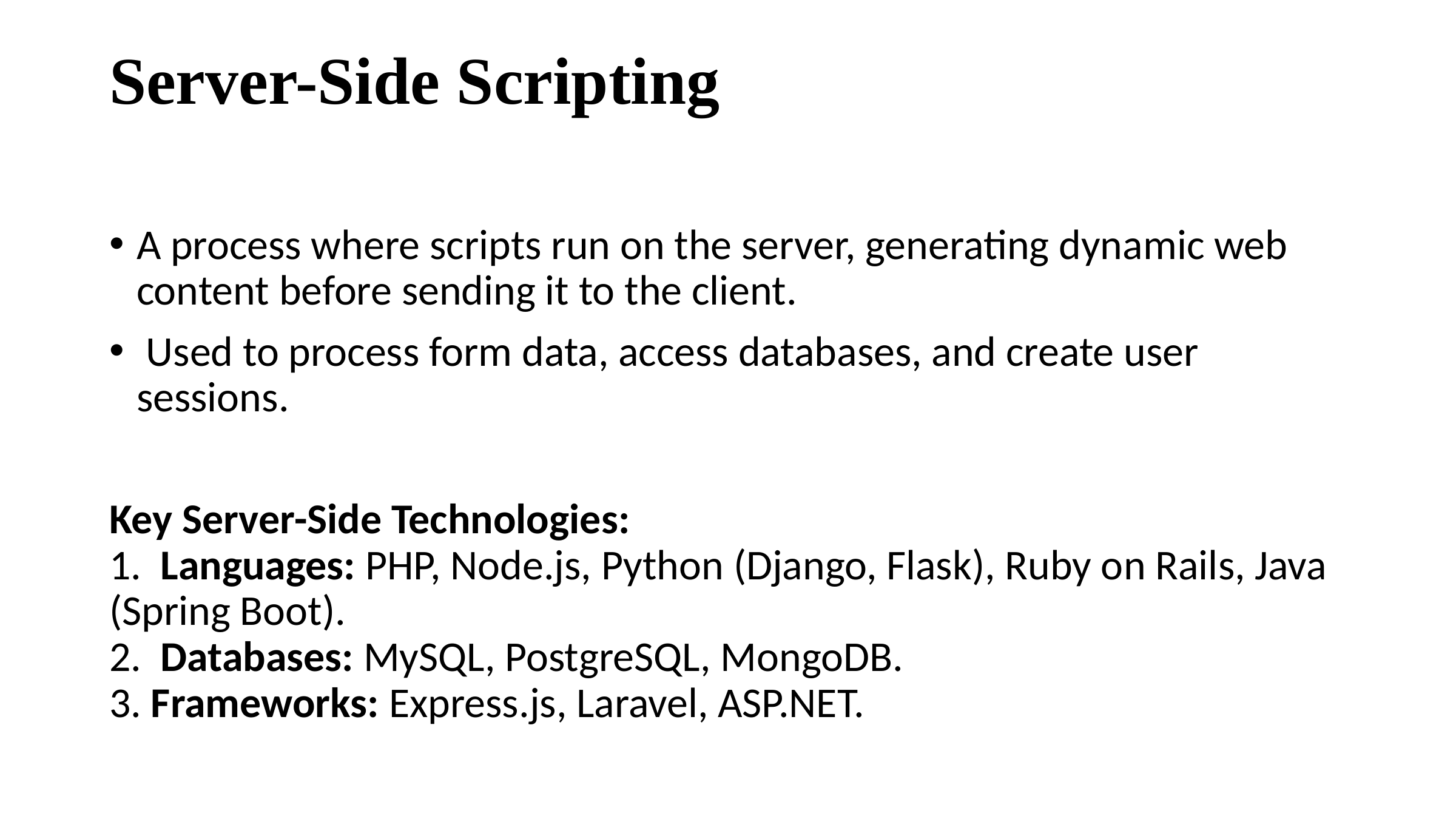

# Server-Side Scripting
A process where scripts run on the server, generating dynamic web content before sending it to the client.
 Used to process form data, access databases, and create user sessions.

Key Server-Side Technologies:
1.  Languages: PHP, Node.js, Python (Django, Flask), Ruby on Rails, Java (Spring Boot).
2.  Databases: MySQL, PostgreSQL, MongoDB.
3. Frameworks: Express.js, Laravel, ASP.NET.